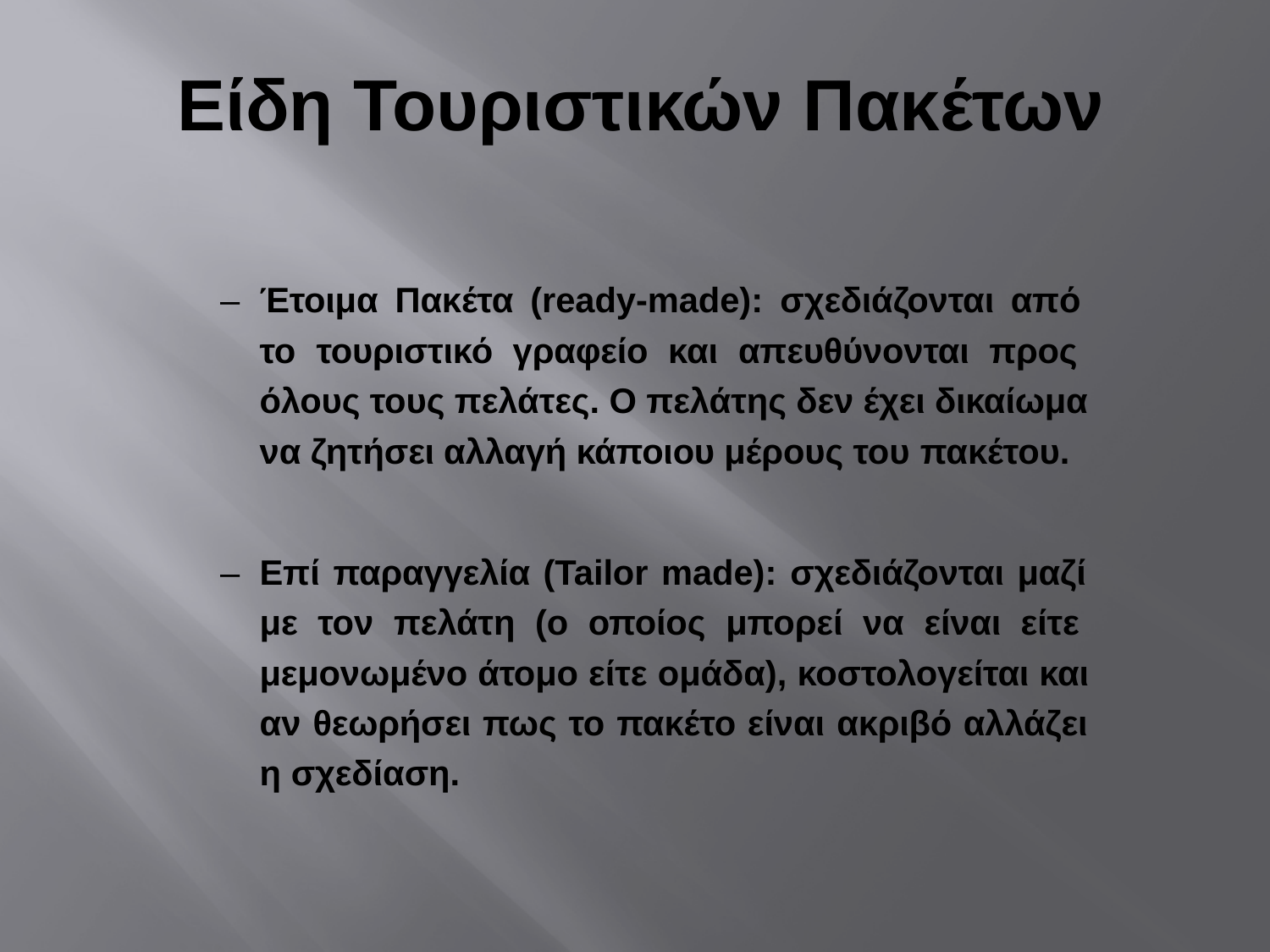

# Είδη Τουριστικών Πακέτων

–	Έτοιμα Πακέτα (ready-made): σχεδιάζονται από  το τουριστικό γραφείο και απευθύνονται προς  όλους τους πελάτες. Ο πελάτης δεν έχει δικαίωμα  να ζητήσει αλλαγή κάποιου μέρους του πακέτου.

–	Επί παραγγελία (Tailor made): σχεδιάζονται μαζί  με τον πελάτη (ο οποίος μπορεί να είναι είτε  μεμονωμένο άτομο είτε ομάδα), κοστολογείται και  αν θεωρήσει πως το πακέτο είναι ακριβό αλλάζει  η σχεδίαση.